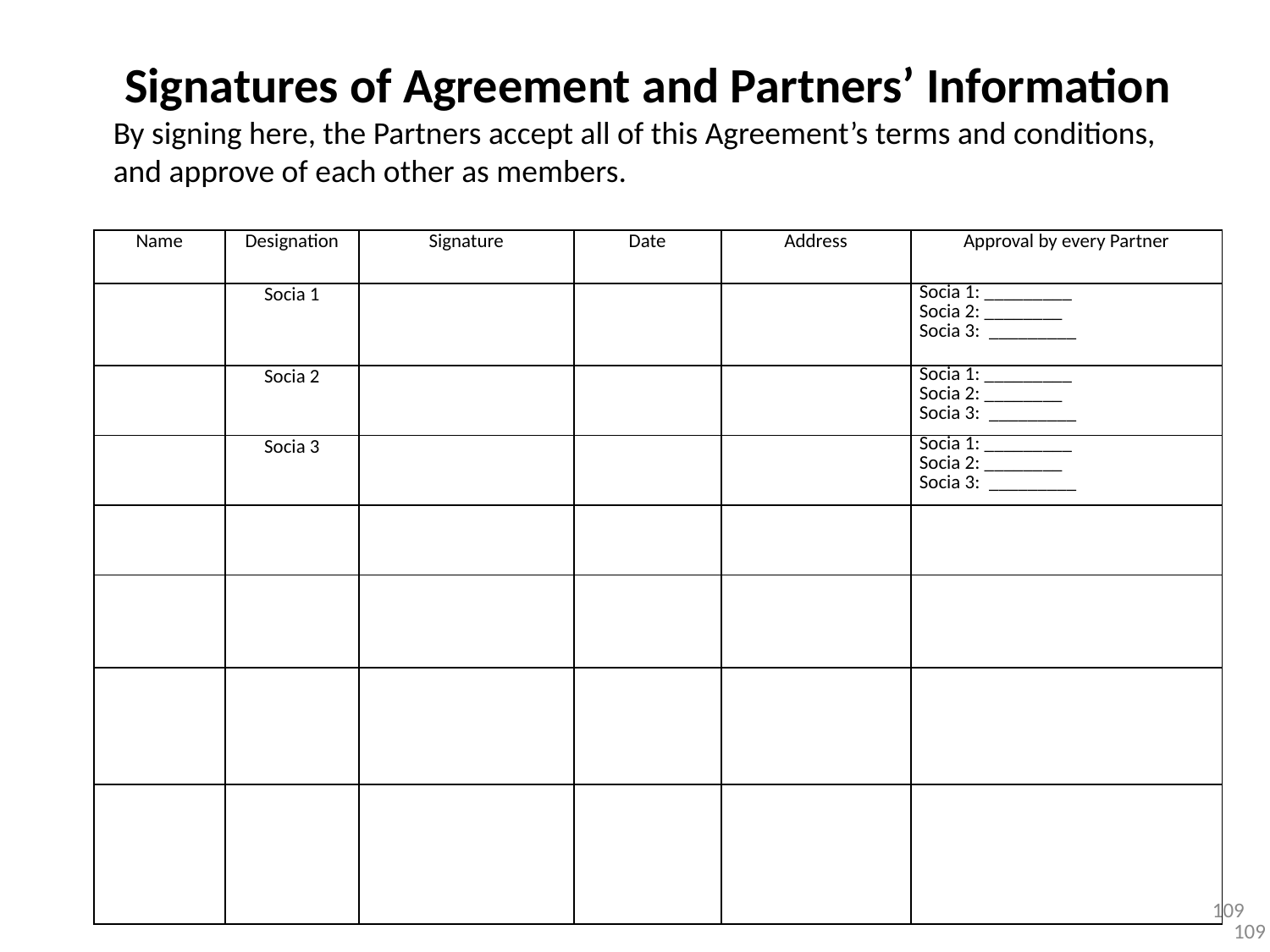

Signatures of Agreement and Partners’ Information
By signing here, the Partners accept all of this Agreement’s terms and conditions, and approve of each other as members.
| Name | Designation | Signature | Date | Address | Approval by every Partner |
| --- | --- | --- | --- | --- | --- |
|  | Socia 1 |  |  |  | Socia 1: \_\_\_\_\_\_\_\_\_ Socia 2: \_\_\_\_\_\_\_\_ Socia 3: \_\_\_\_\_\_\_\_\_ |
|  | Socia 2 |  |  |  | Socia 1: \_\_\_\_\_\_\_\_\_ Socia 2: \_\_\_\_\_\_\_\_ Socia 3: \_\_\_\_\_\_\_\_\_ |
|  | Socia 3 |  |  |  | Socia 1: \_\_\_\_\_\_\_\_\_ Socia 2: \_\_\_\_\_\_\_\_ Socia 3: \_\_\_\_\_\_\_\_\_ |
|  |  |  |  |  |  |
|  |  |  |  |  |  |
|  |  |  |  |  |  |
|  |  |  |  |  |  |
109
109